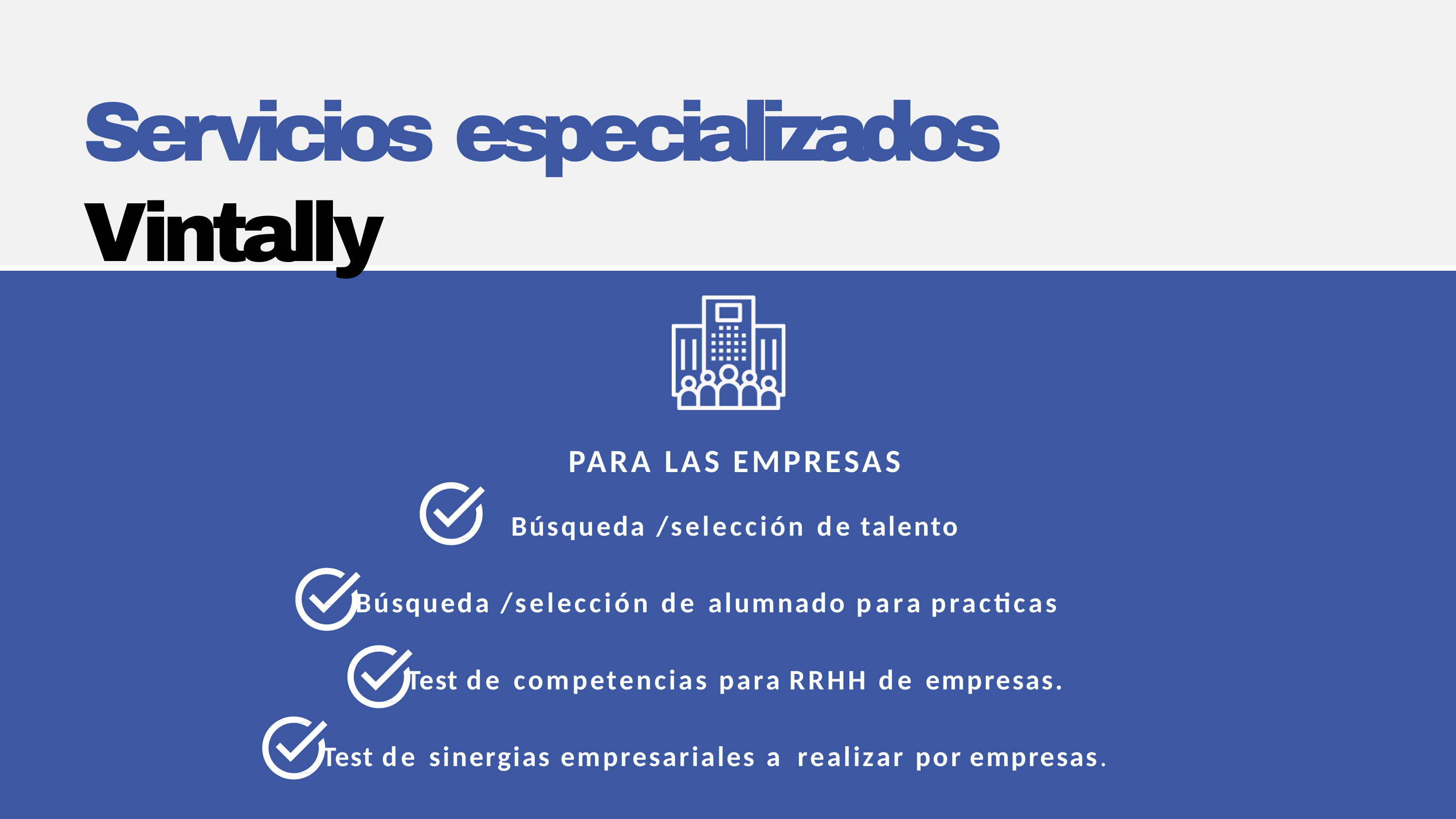

# Servicios especializados Vintally

PARA LAS EMPRESAS
Búsqueda /selección de talento
Búsqueda /selección de alumnado para practicas
Test de competencias para RRHH de empresas.

Test de sinergias empresariales a realizar por empresas.